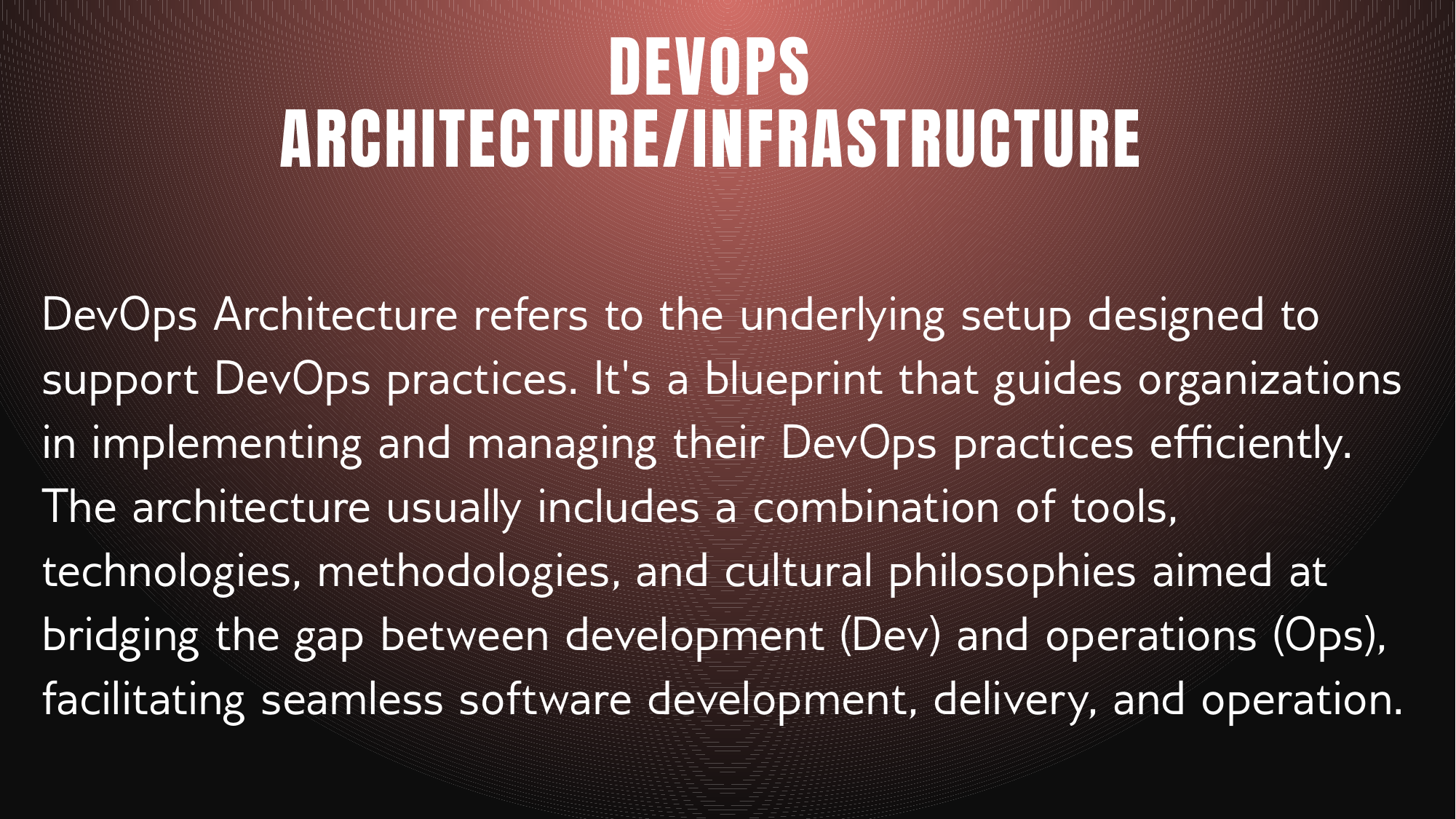

# DevOps Architecture/Infrastructure

DevOps Architecture refers to the underlying setup designed to support DevOps practices. It's a blueprint that guides organizations in implementing and managing their DevOps practices efficiently. The architecture usually includes a combination of tools, technologies, methodologies, and cultural philosophies aimed at bridging the gap between development (Dev) and operations (Ops), facilitating seamless software development, delivery, and operation.